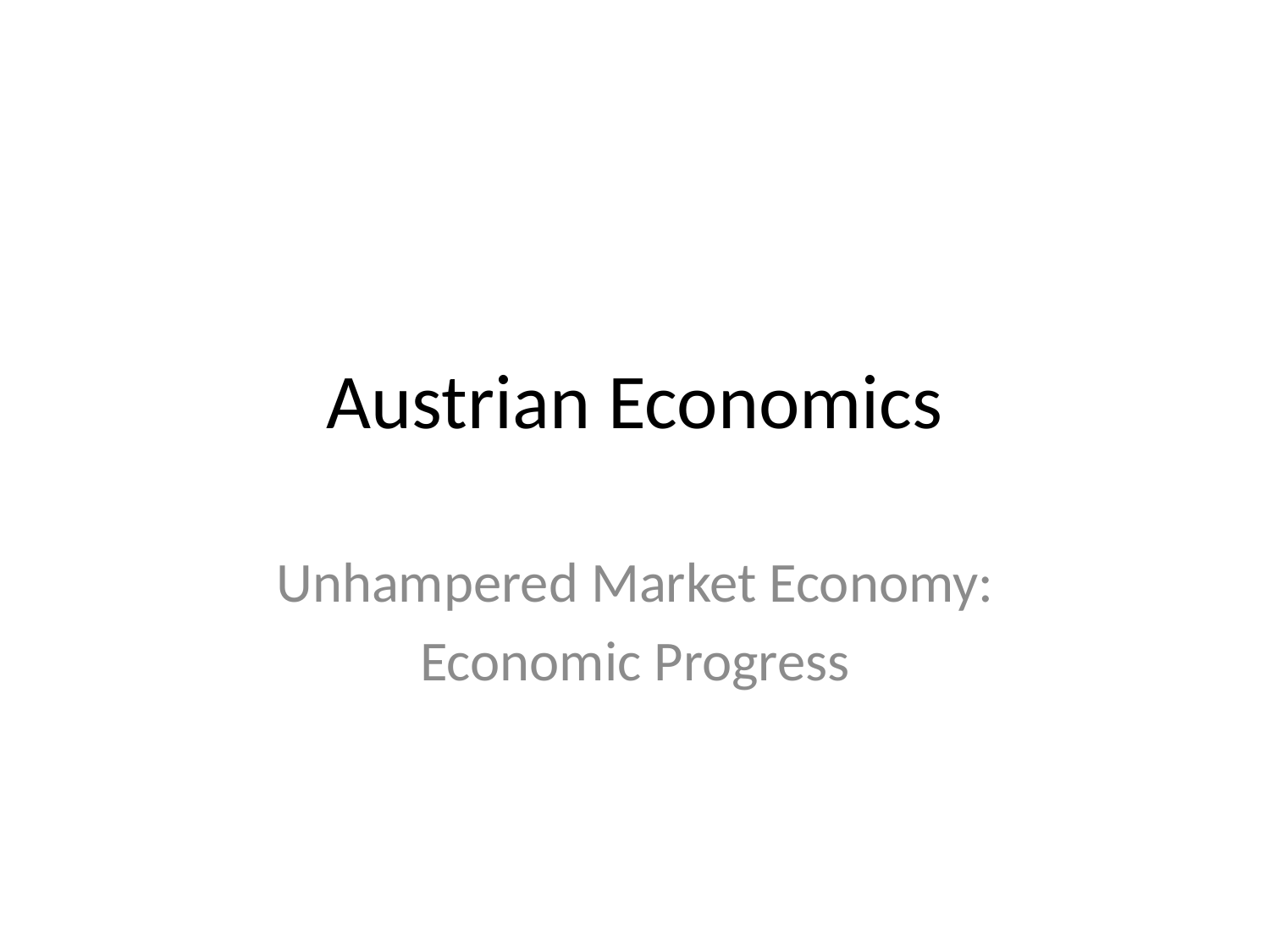

# Austrian Economics
Unhampered Market Economy:
Economic Progress